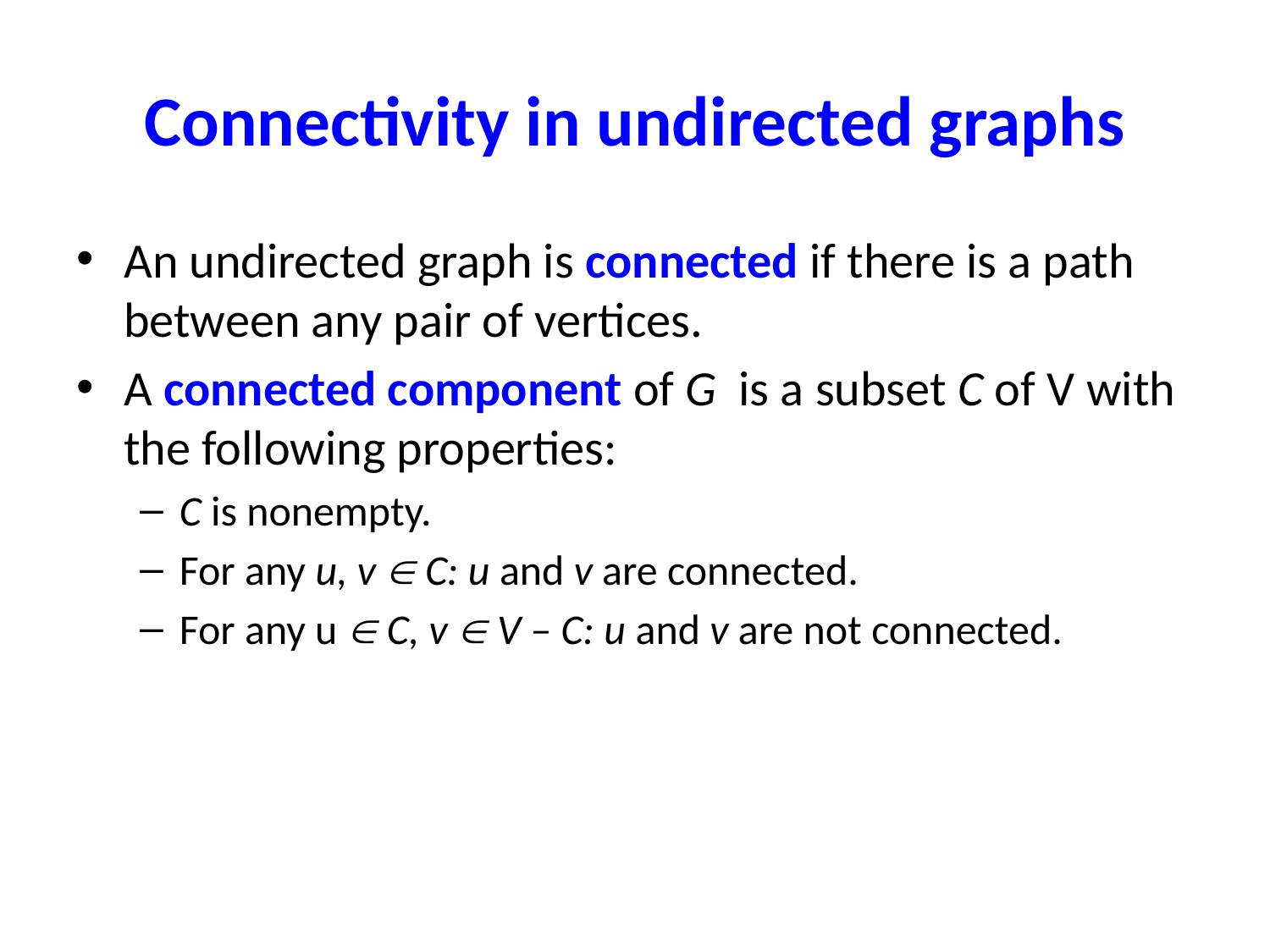

# Connectivity in undirected graphs
An undirected graph is connected if there is a path between any pair of vertices.
A connected component of G  is a subset C of V with the following properties:
C is nonempty.
For any u, v ∈ C: u and v are connected.
For any u ∈ C, v ∈ V – C: u and v are not connected.